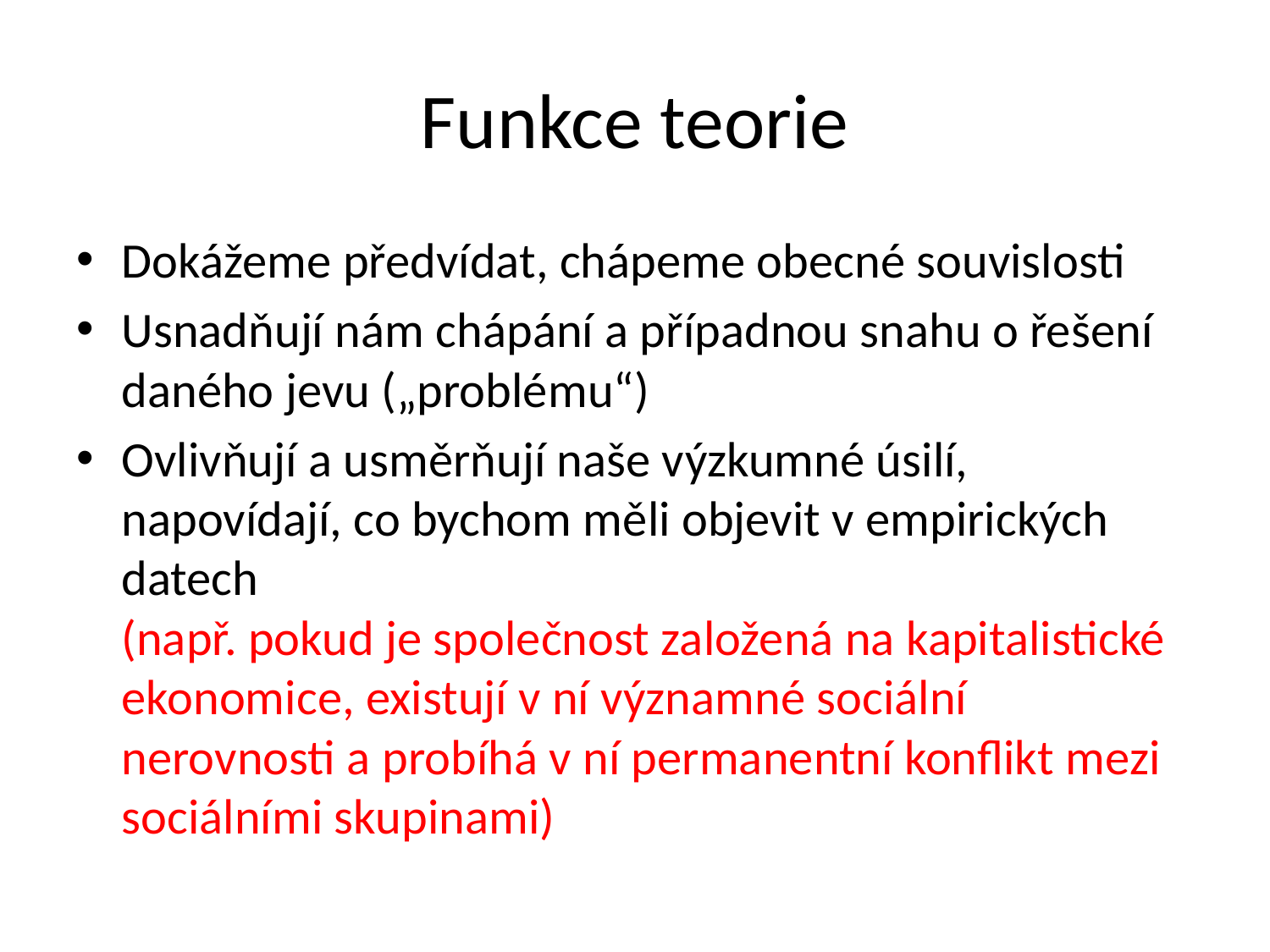

# Funkce teorie
Dokážeme předvídat, chápeme obecné souvislosti
Usnadňují nám chápání a případnou snahu o řešení daného jevu („problému“)
Ovlivňují a usměrňují naše výzkumné úsilí, napovídají, co bychom měli objevit v empirických datech
(např. pokud je společnost založená na kapitalistické ekonomice, existují v ní významné sociální nerovnosti a probíhá v ní permanentní konflikt mezi sociálními skupinami)